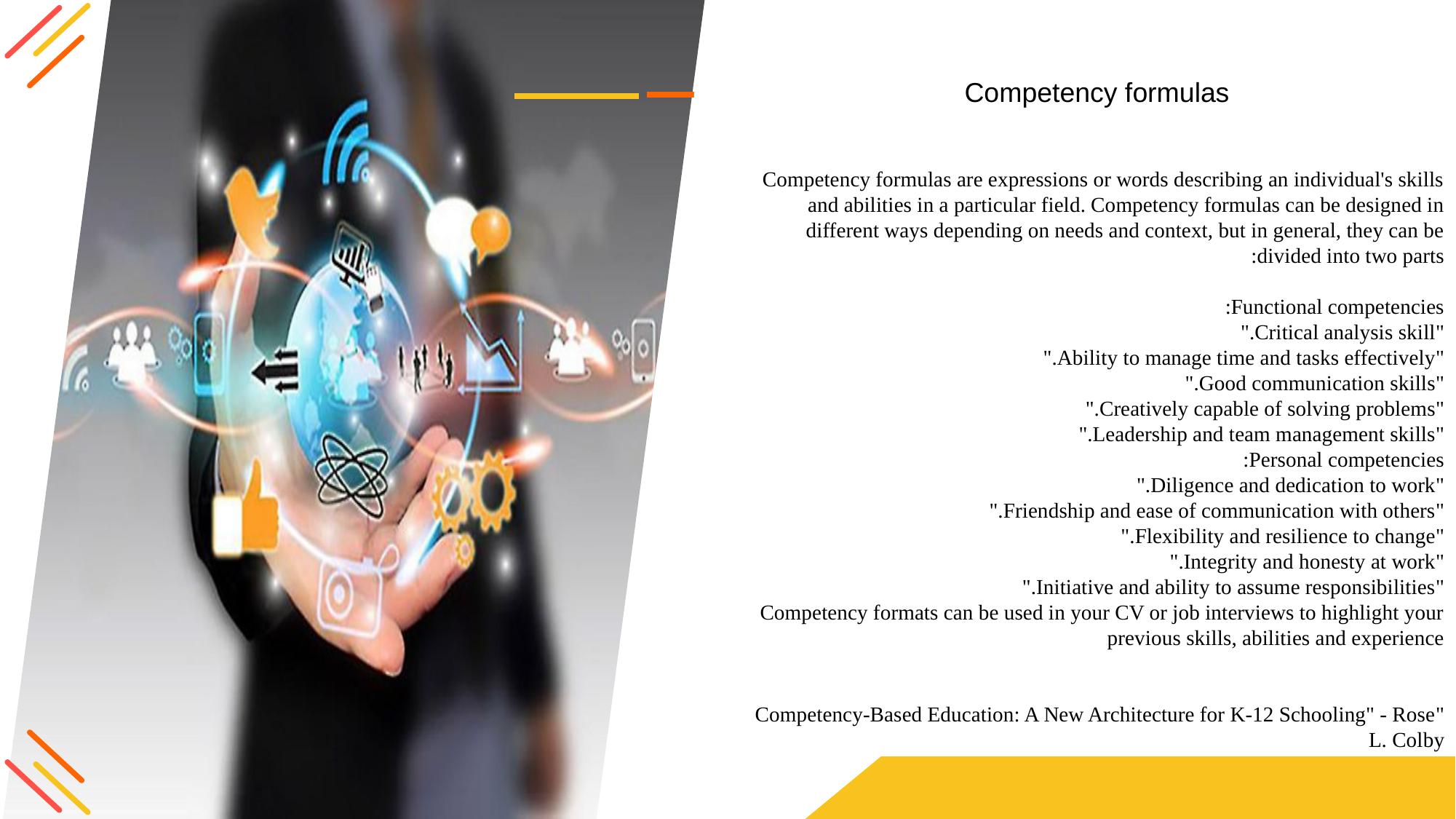

Competency formulas

Competency formulas are expressions or words describing an individual's skills and abilities in a particular field. Competency formulas can be designed in different ways depending on needs and context, but in general, they can be divided into two parts:

Functional competencies:
"Critical analysis skill."
"Ability to manage time and tasks effectively."
"Good communication skills."
"Creatively capable of solving problems."
"Leadership and team management skills."
Personal competencies:
"Diligence and dedication to work."
"Friendship and ease of communication with others."
"Flexibility and resilience to change."
"Integrity and honesty at work."
"Initiative and ability to assume responsibilities."
Competency formats can be used in your CV or job interviews to highlight your previous skills, abilities and experience

"Competency-Based Education: A New Architecture for K-12 Schooling" - Rose L. Colby